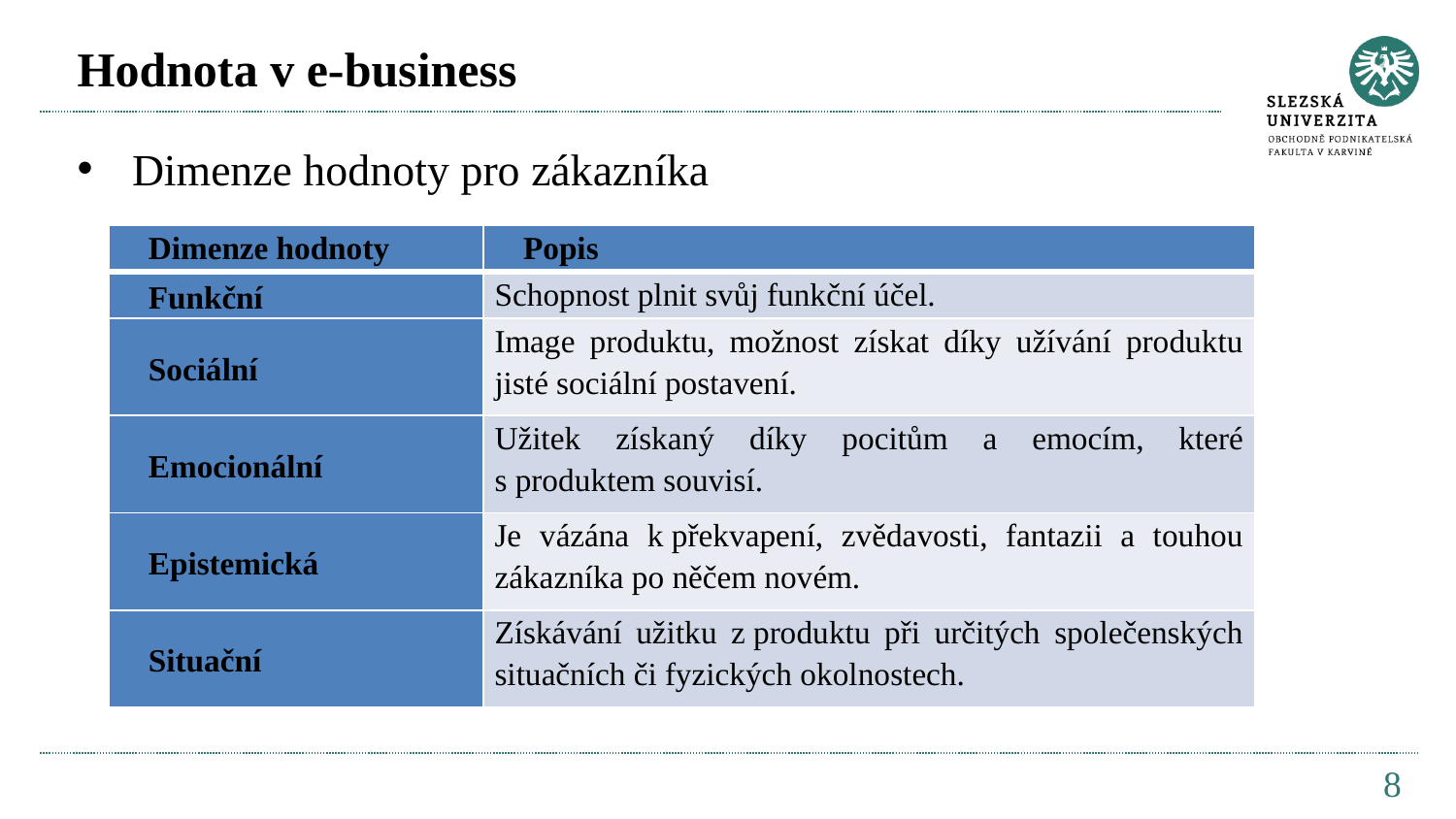

# Hodnota v e-business
Dimenze hodnoty pro zákazníka

| Dimenze hodnoty | Popis |
| --- | --- |
| Funkční | Schopnost plnit svůj funkční účel. |
| Sociální | Image produktu, možnost získat díky užívání produktu jisté sociální postavení. |
| Emocionální | Užitek získaný díky pocitům a emocím, které s produktem souvisí. |
| Epistemická | Je vázána k překvapení, zvědavosti, fantazii a touhou zákazníka po něčem novém. |
| Situační | Získávání užitku z produktu při určitých společenských situačních či fyzických okolnostech. |

8